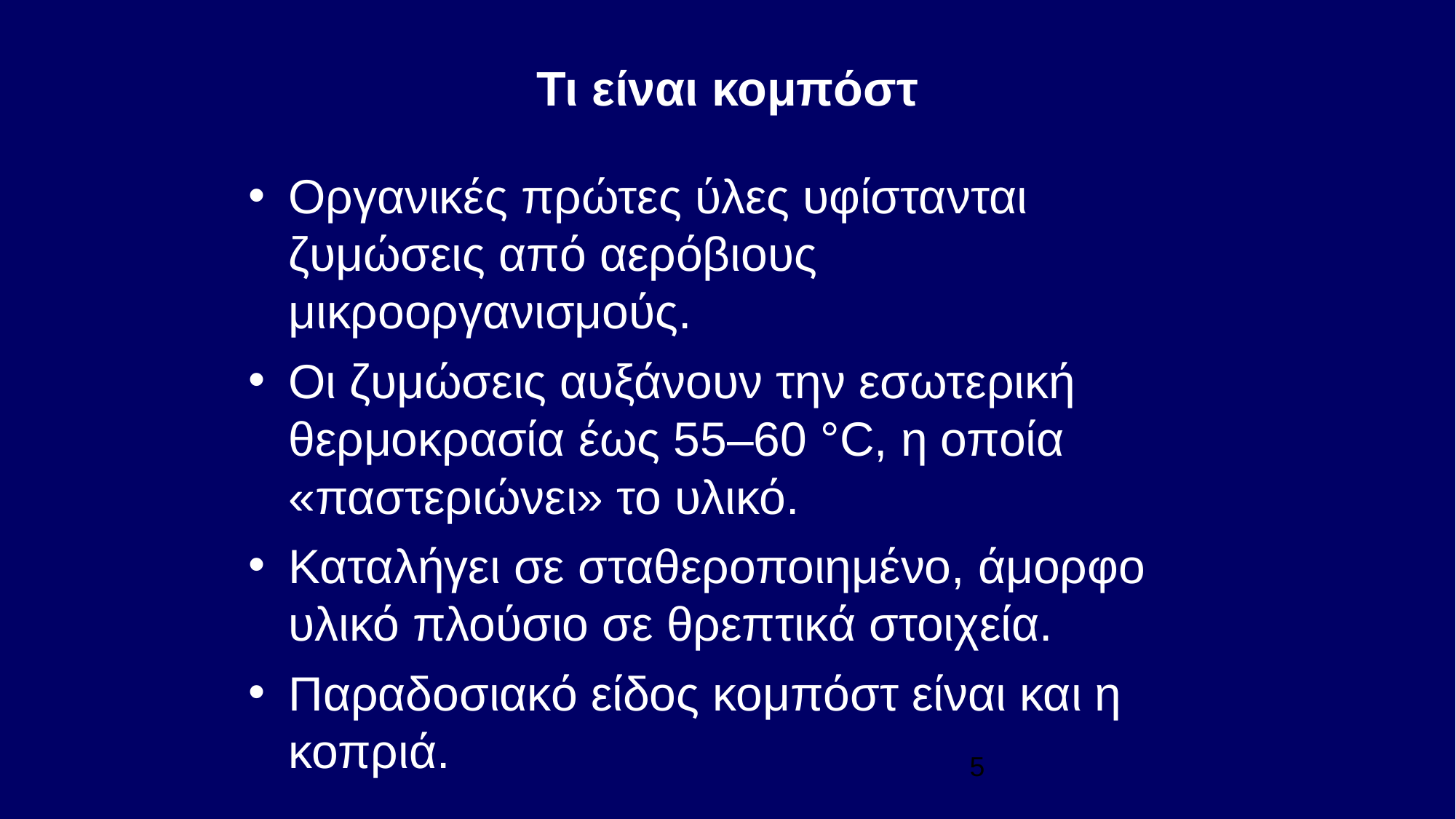

# Τι είναι κομπόστ
Οργανικές πρώτες ύλες υφίστανται ζυμώσεις από αερόβιους μικροοργανισμούς.
Οι ζυμώσεις αυξάνουν την εσωτερική θερμοκρασία έως 55–60 °C, η οποία «παστεριώνει» το υλικό.
Καταλήγει σε σταθεροποιημένο, άμορφο υλικό πλούσιο σε θρεπτικά στοιχεία.
Παραδοσιακό είδος κομπόστ είναι και η κοπριά.
5